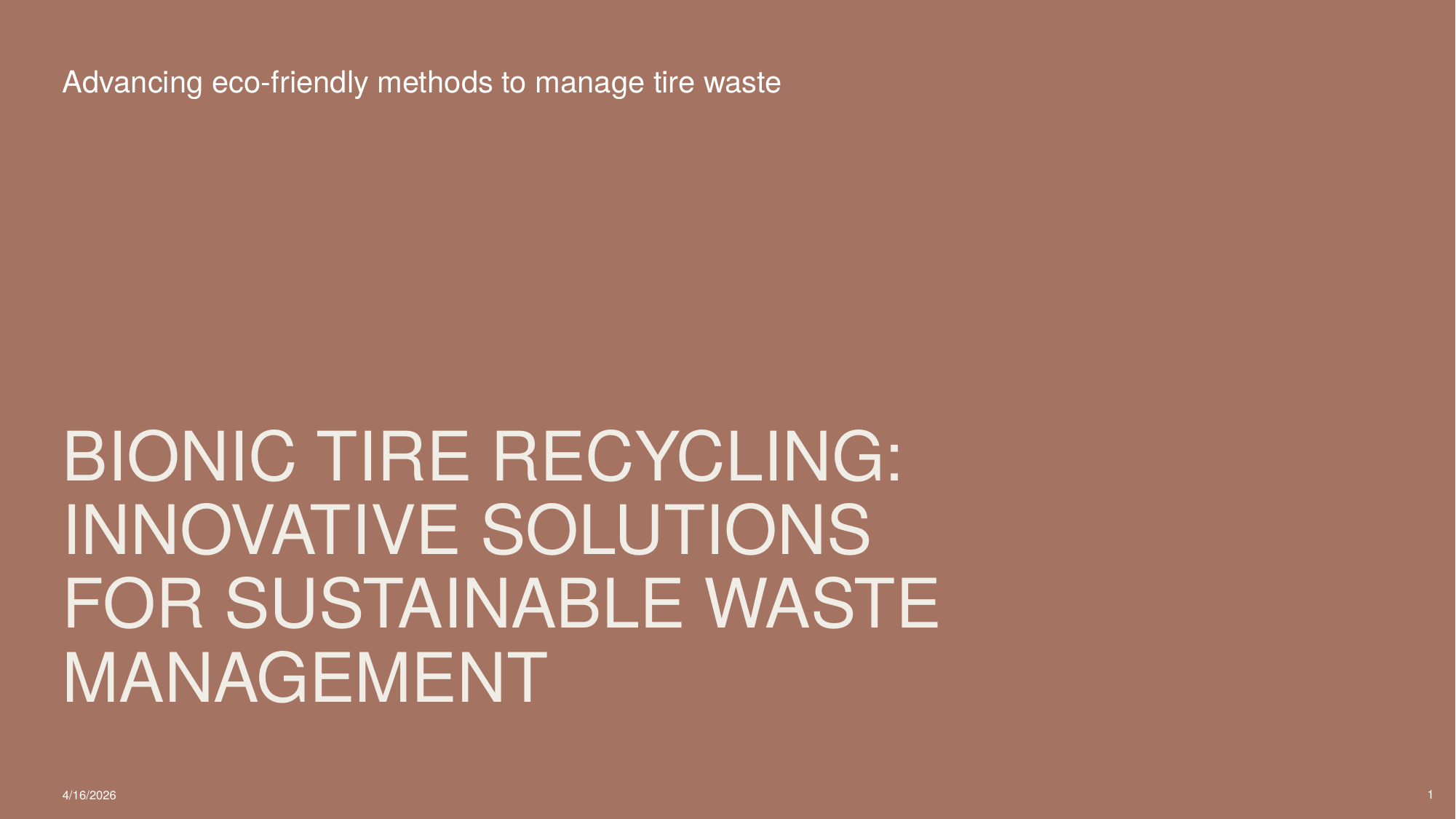

Advancing eco-friendly methods to manage tire waste
# Bionic Tire Recycling: Innovative Solutions for Sustainable Waste Management
4/16/2026
1